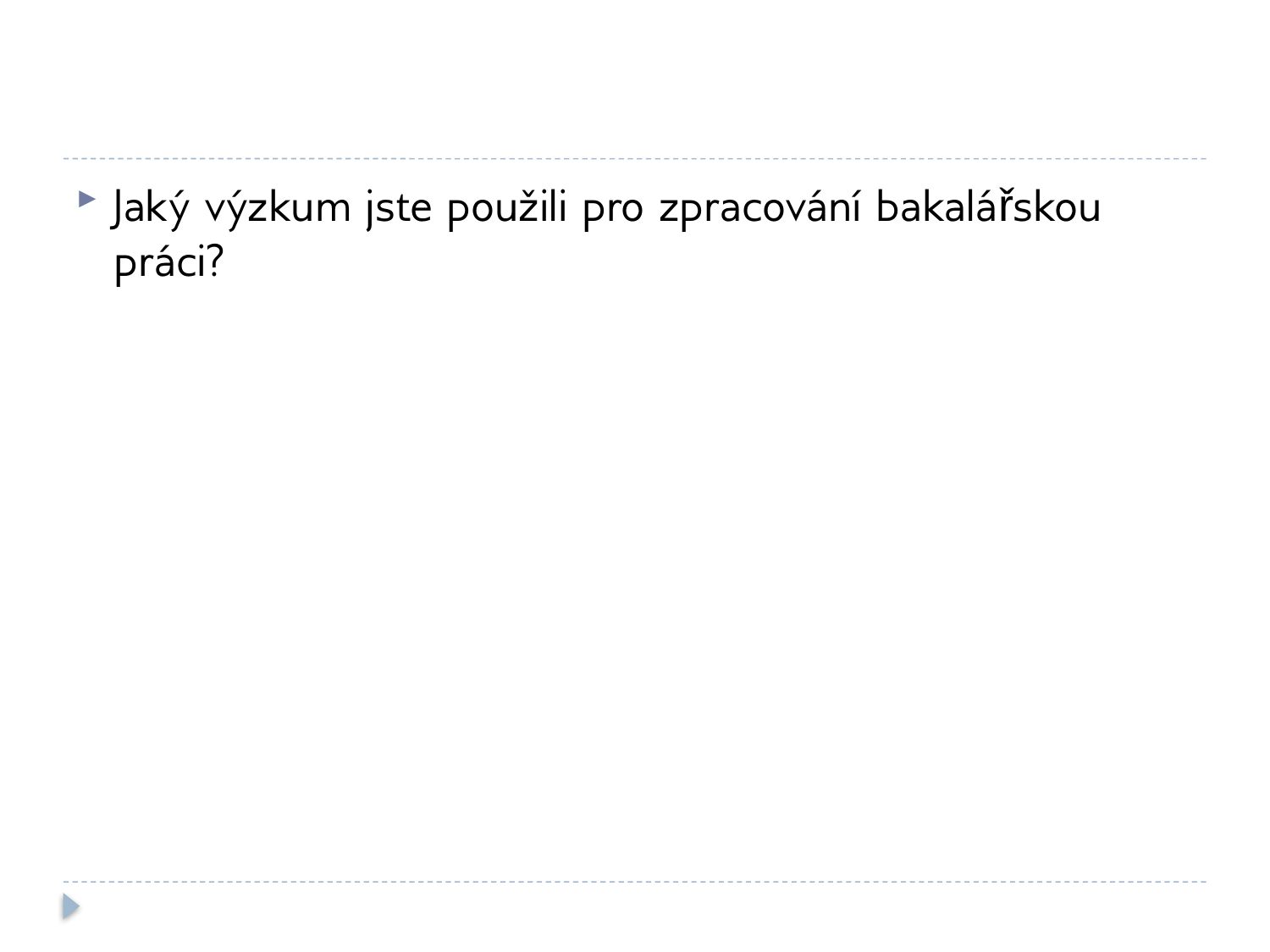

#
Jaký výzkum jste použili pro zpracování bakalářskou práci?